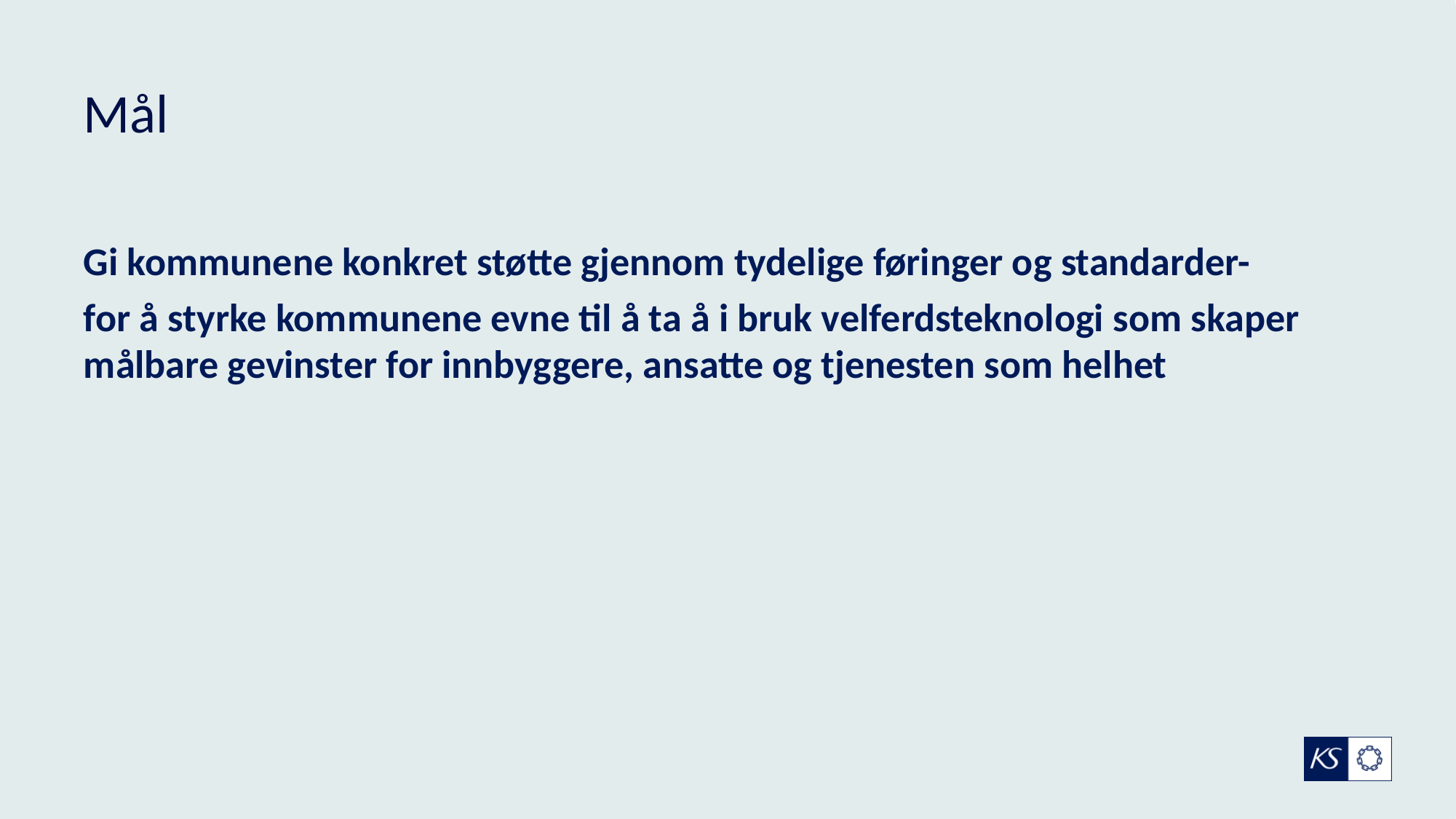

# Mål
Gi kommunene konkret støtte gjennom tydelige føringer og standarder-
for å styrke kommunene evne til å ta å i bruk velferdsteknologi som skaper målbare gevinster for innbyggere, ansatte og tjenesten som helhet